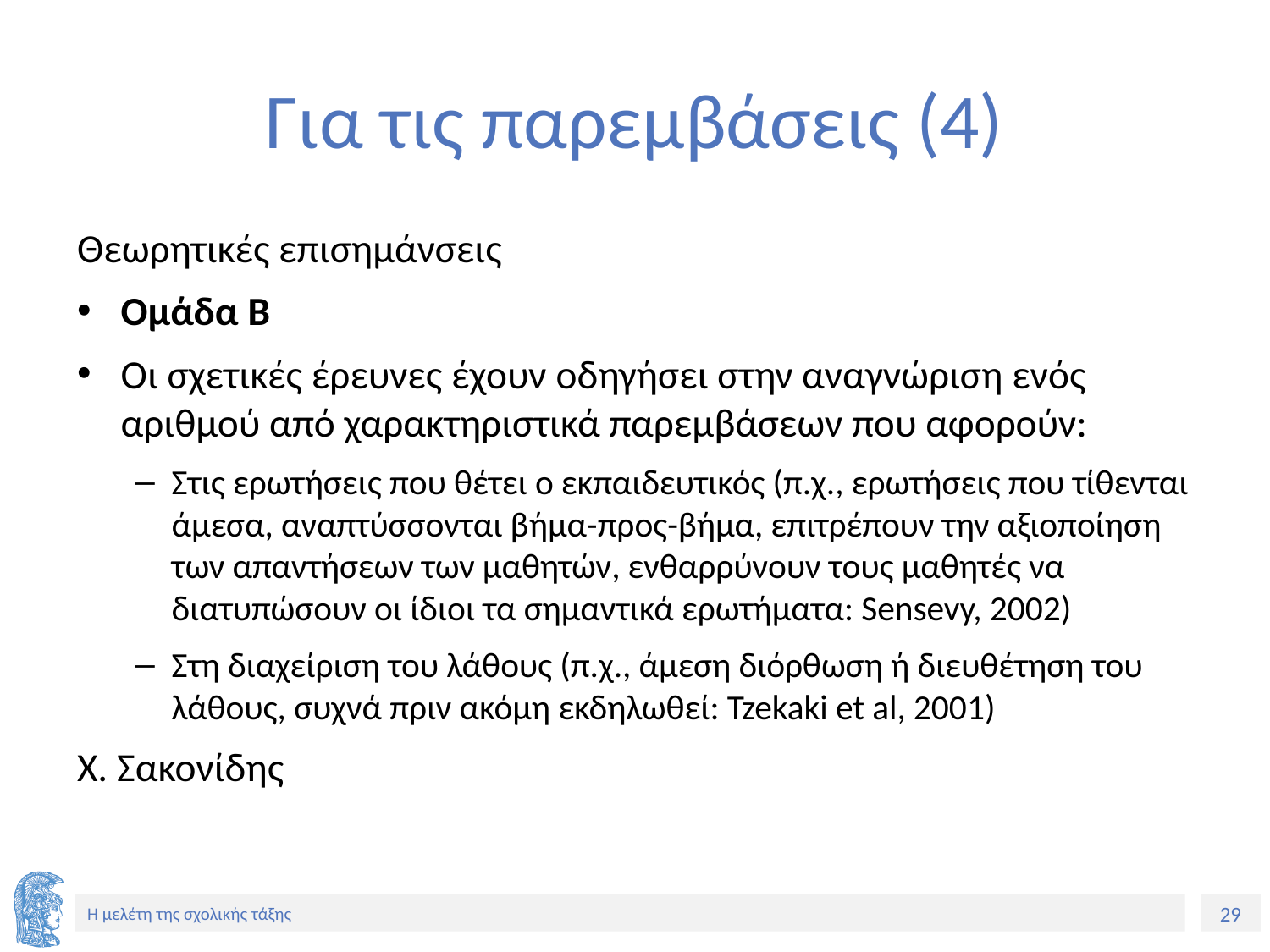

# Για τις παρεμβάσεις (4)
Θεωρητικές επισημάνσεις
Ομάδα Β
Οι σχετικές έρευνες έχουν οδηγήσει στην αναγνώριση ενός αριθμού από χαρακτηριστικά παρεμβάσεων που αφορούν:
Στις ερωτήσεις που θέτει ο εκπαιδευτικός (π.χ., ερωτήσεις που τίθενται άμεσα, αναπτύσσονται βήμα-προς-βήμα, επιτρέπουν την αξιοποίηση των απαντήσεων των μαθητών, ενθαρρύνουν τους μαθητές να διατυπώσουν οι ίδιοι τα σημαντικά ερωτήματα: Sensevy, 2002)
Στη διαχείριση του λάθους (π.χ., άμεση διόρθωση ή διευθέτηση του λάθους, συχνά πριν ακόμη εκδηλωθεί: Tzekaki et al, 2001)
Χ. Σακονίδης